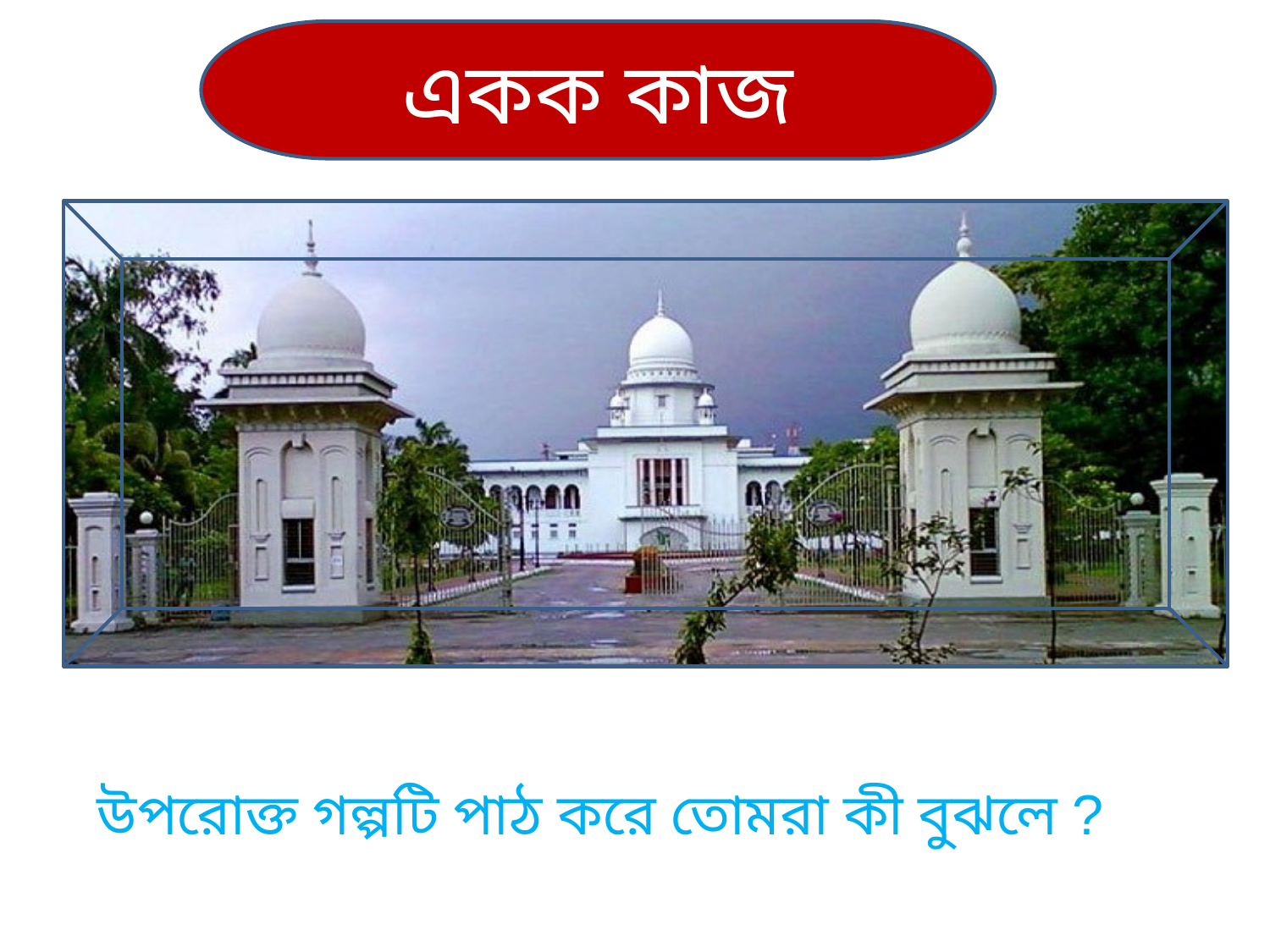

একক কাজ

উপরোক্ত গল্পটি পাঠ করে তোমরা কী বুঝলে ?